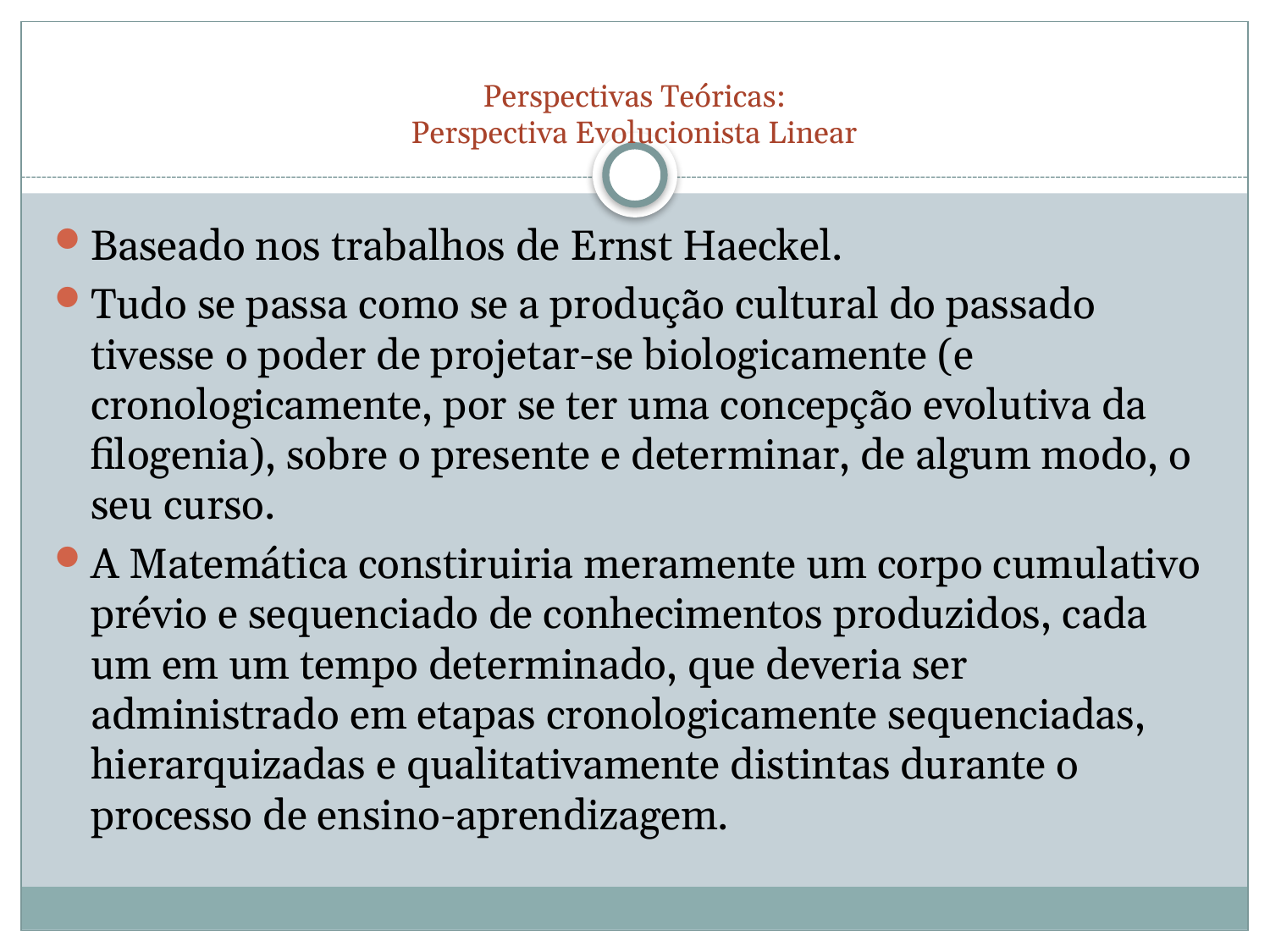

# Perspectivas Teóricas: Perspectiva Evolucionista Linear
Baseado nos trabalhos de Ernst Haeckel.
Tudo se passa como se a produção cultural do passado tivesse o poder de projetar-se biologicamente (e cronologicamente, por se ter uma concepção evolutiva da filogenia), sobre o presente e determinar, de algum modo, o seu curso.
A Matemática constiruiria meramente um corpo cumulativo prévio e sequenciado de conhecimentos produzidos, cada um em um tempo determinado, que deveria ser administrado em etapas cronologicamente sequenciadas, hierarquizadas e qualitativamente distintas durante o processo de ensino-aprendizagem.